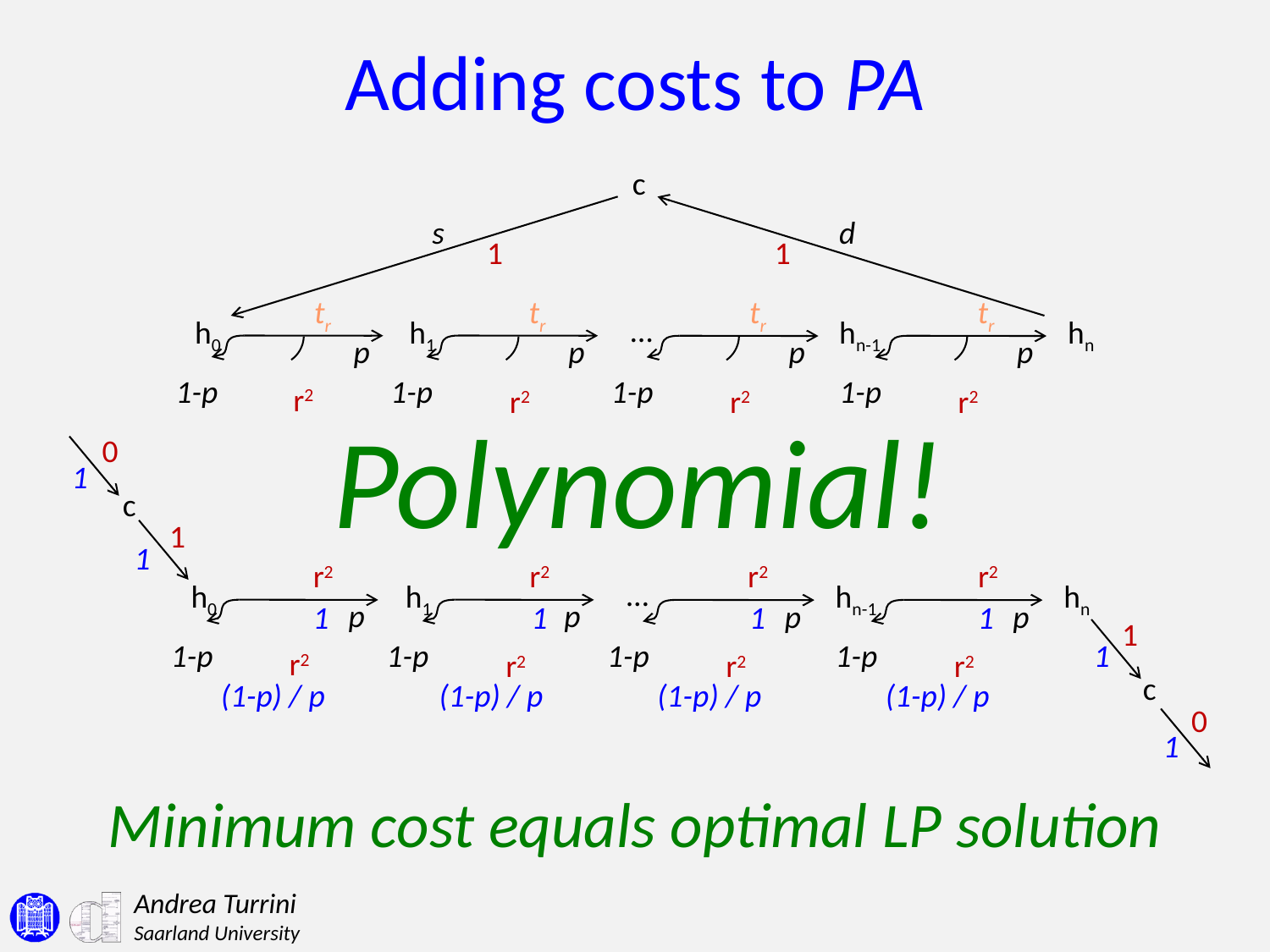

# Adding costs to PA
c
s
d
1
1
tr

p
1-p
tr

p
1-p
tr

p
1-p
tr

p
1-p
…
h0
h1
hn-1
hn
r2
r2
r2
r2
Polynomial!
0
1
c
1
1
r2
r2
r2
r2
…
h0
h1
hn-1
hn
1
1
1
1
p
1-p
p
1-p
p
1-p
p
1-p
1
1
r2
r2
r2
r2
c
(1-p) / p
(1-p) / p
(1-p) / p
(1-p) / p
0
1
Minimum cost equals optimal LP solution